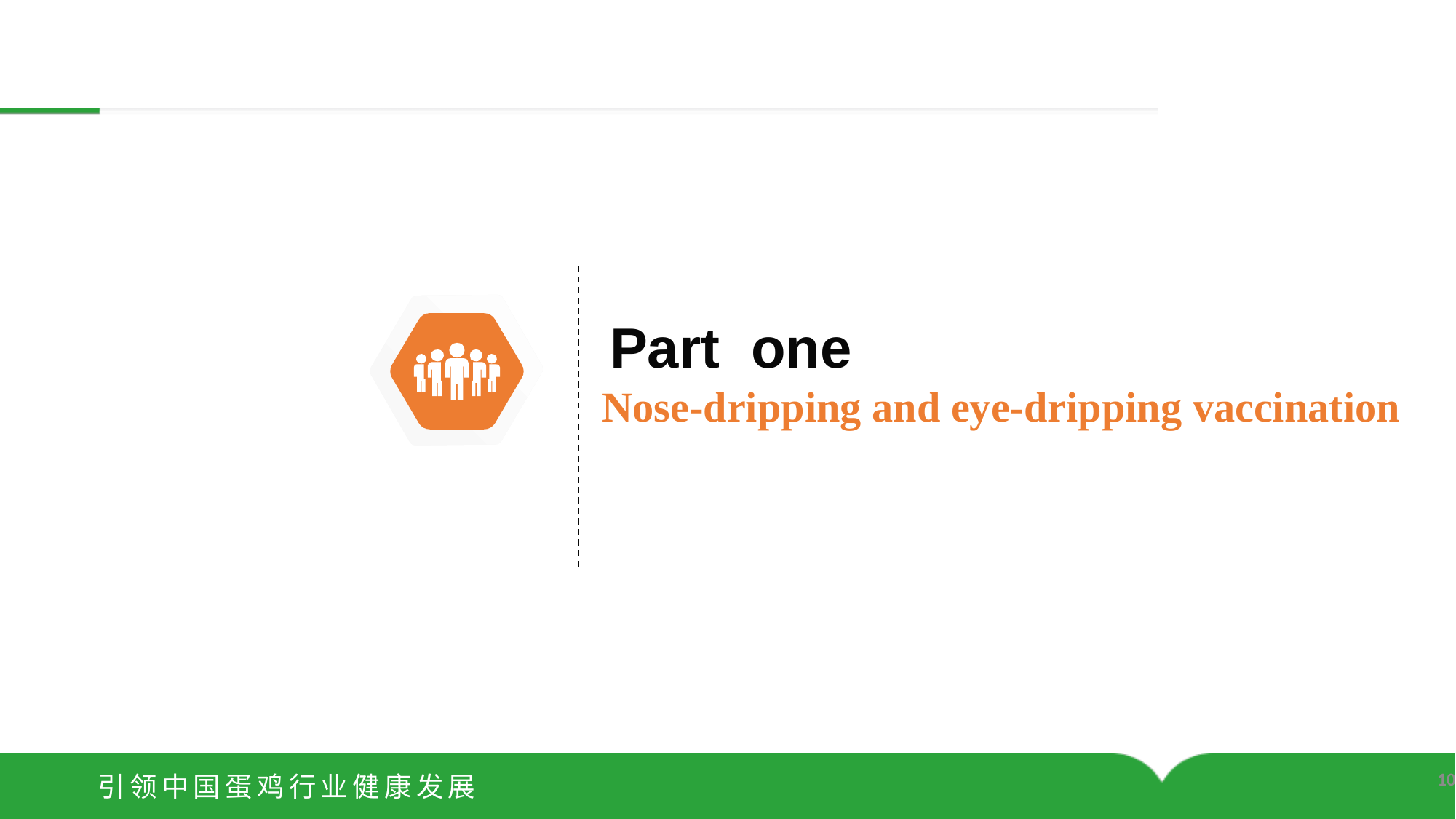

Part  one
Nose-dripping and eye-dripping vaccination

10